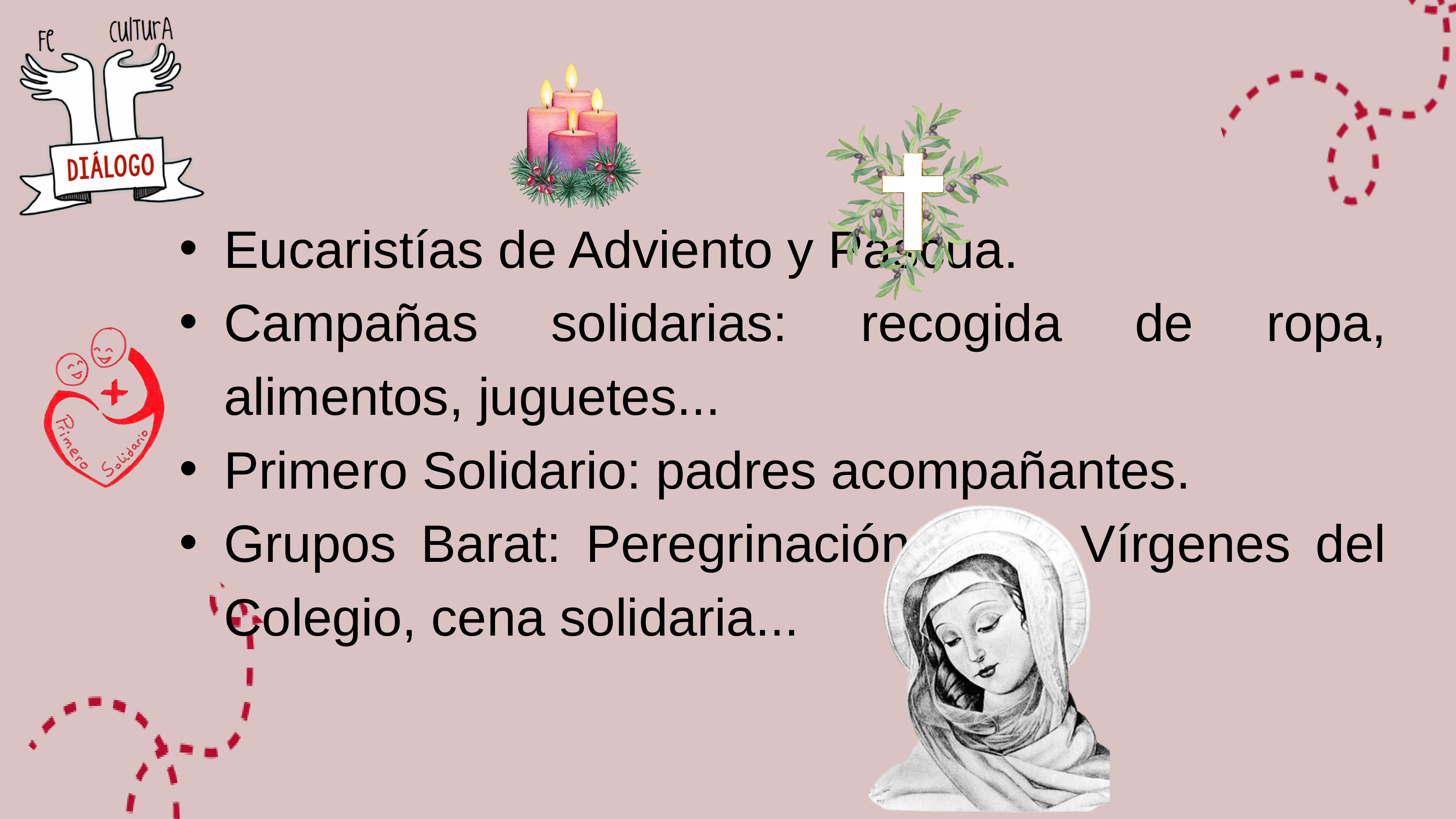

Eucaristías de Adviento y Pascua.
Campañas solidarias: recogida de ropa, alimentos, juguetes...
Primero Solidario: padres acompañantes.
Grupos Barat: Peregrinación a las Vírgenes del Colegio, cena solidaria...